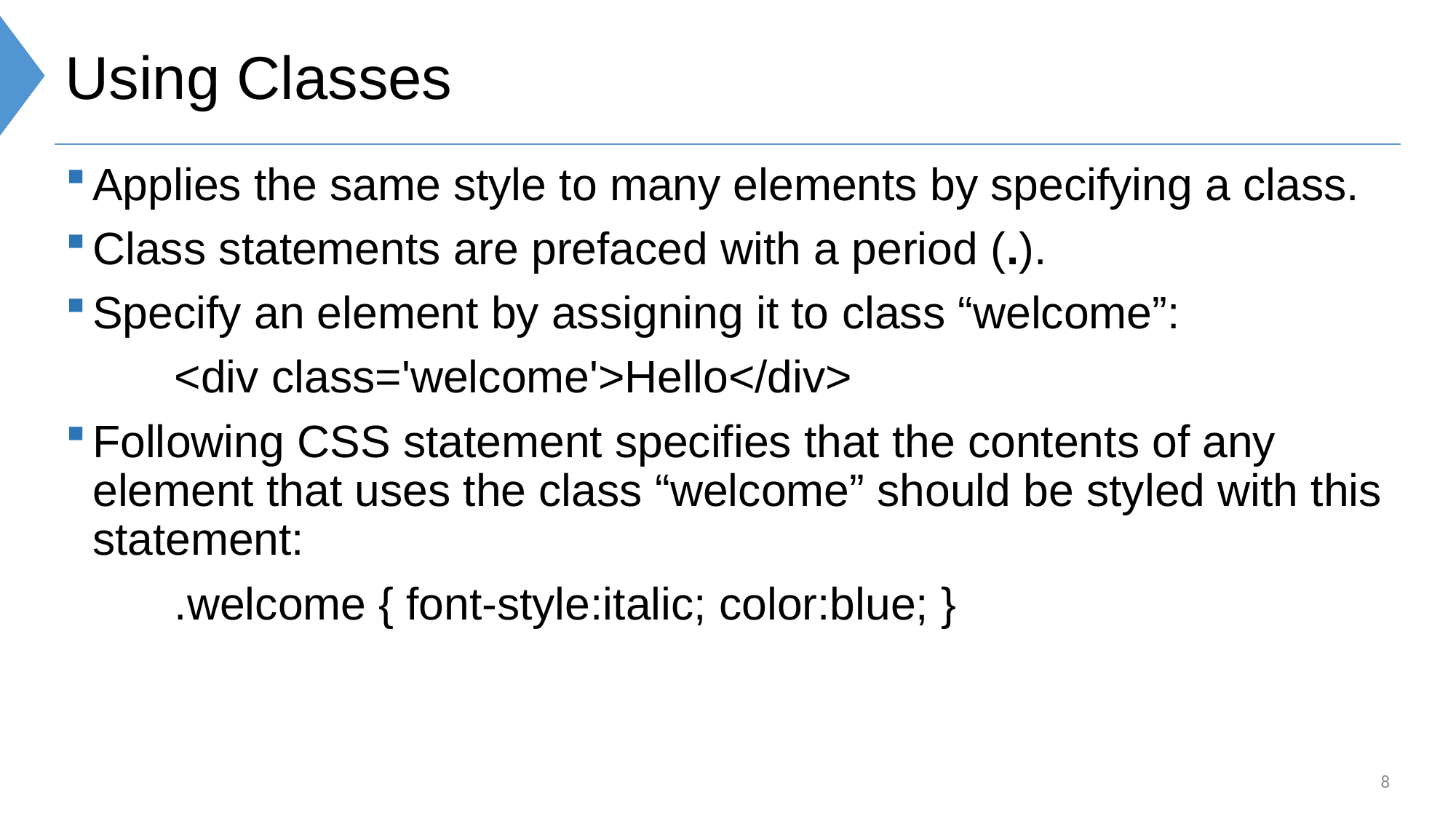

# Using Classes
Applies the same style to many elements by specifying a class.
Class statements are prefaced with a period (.).
Specify an element by assigning it to class “welcome”:
	<div class='welcome'>Hello</div>
Following CSS statement specifies that the contents of any element that uses the class “welcome” should be styled with this statement:
	.welcome { font-style:italic; color:blue; }
8